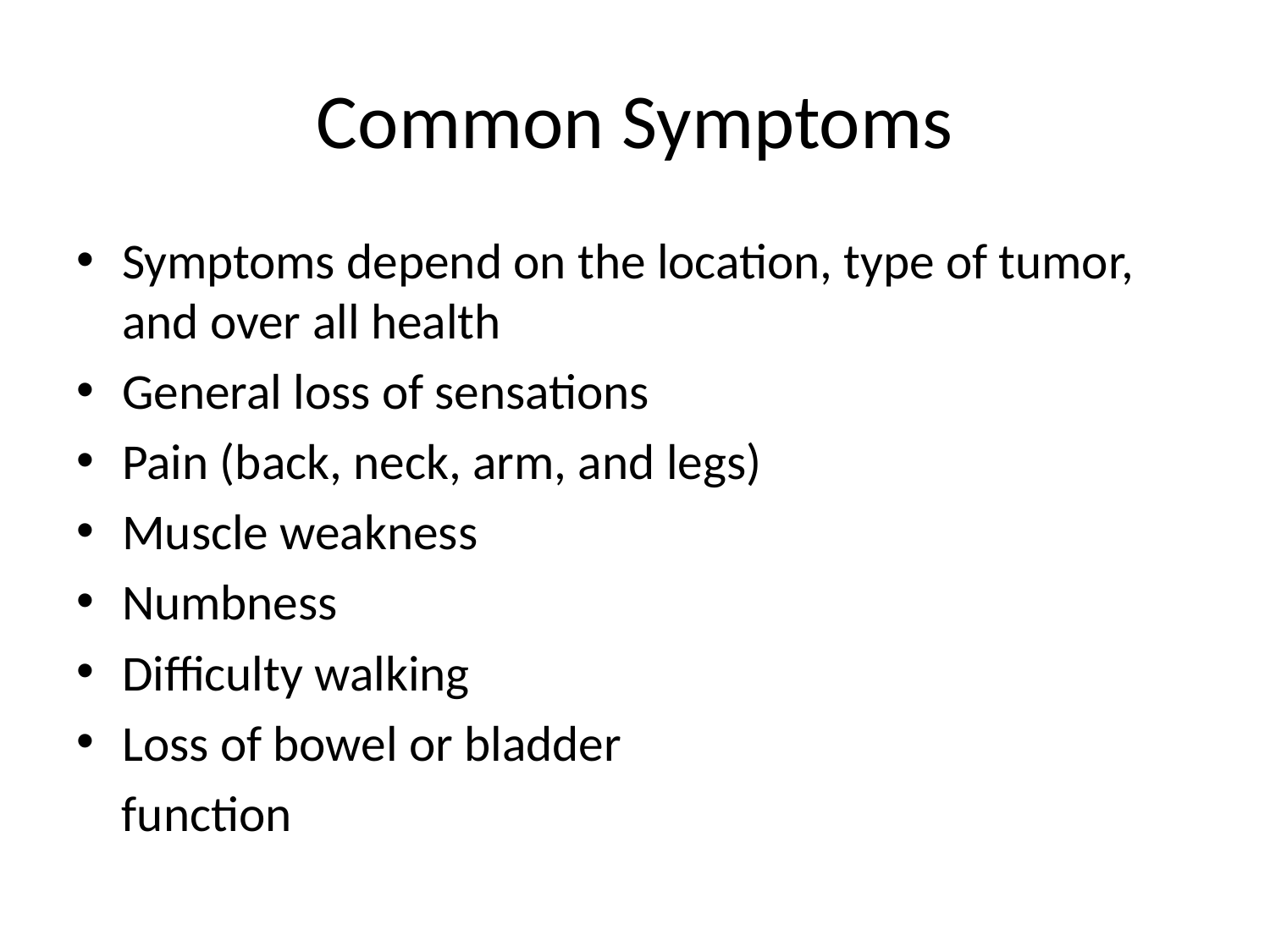

# Common Symptoms
Symptoms depend on the location, type of tumor, and over all health
General loss of sensations
Pain (back, neck, arm, and legs)
Muscle weakness
Numbness
Difficulty walking
Loss of bowel or bladder
    function